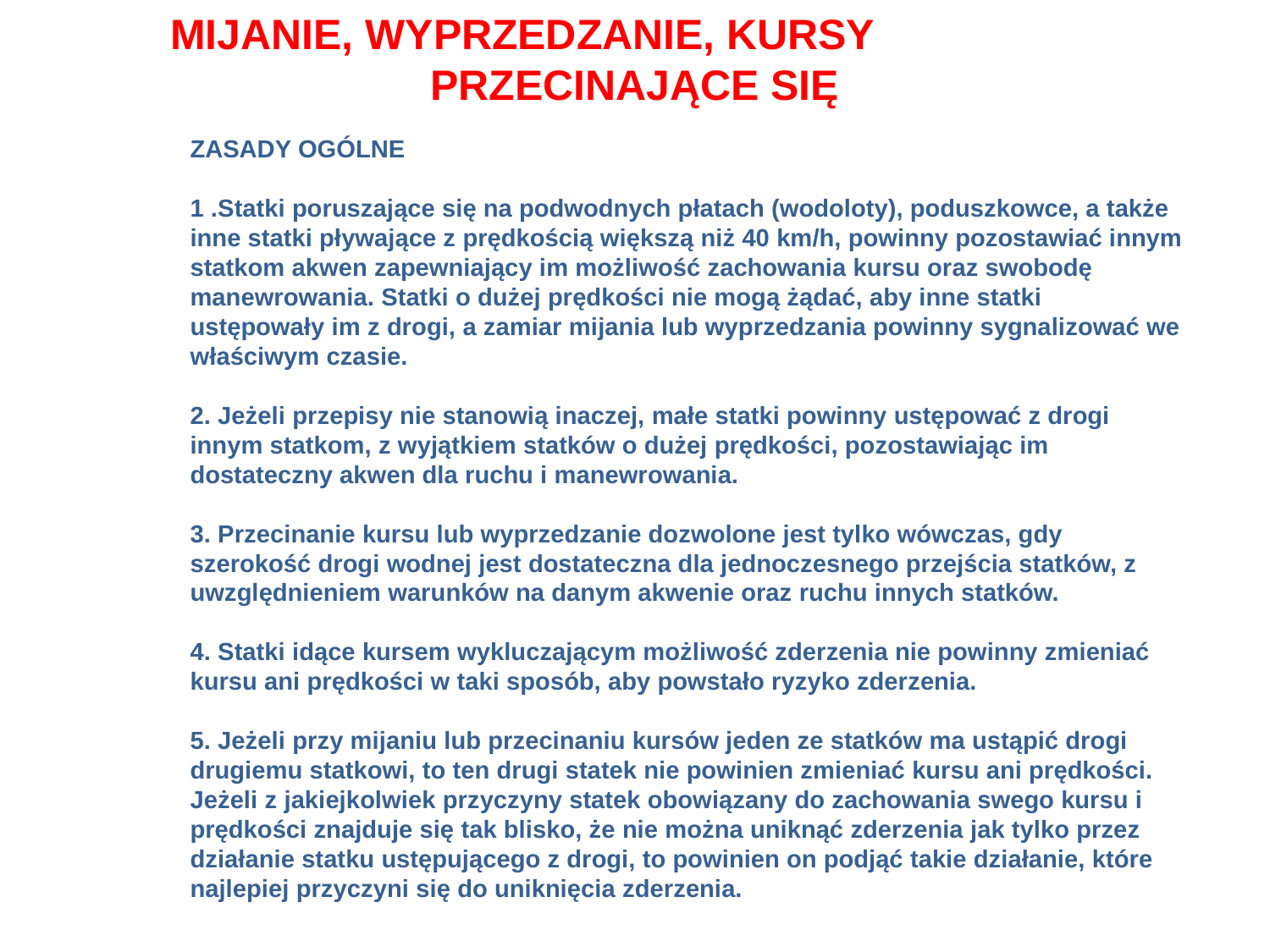

# MIJANIE, WYPRZEDZANIE, KURSY                    PRZECINAJĄCE SIĘ
ZASADY OGÓLNE

1 .Statki poruszające się na podwodnych płatach (wodoloty), poduszkowce, a także inne statki pływające z prędkością większą niż 40 km/h, powinny pozostawiać innym statkom akwen zapewniający im możliwość zachowania kursu oraz swobodę manewrowania. Statki o dużej prędkości nie mogą żądać, aby inne statki ustępowały im z drogi, a zamiar mijania lub wyprzedzania powinny sygnalizować we właściwym czasie.

2. Jeżeli przepisy nie stanowią inaczej, małe statki powinny ustępować z drogi innym statkom, z wyjątkiem statków o dużej prędkości, pozostawiając im dostateczny akwen dla ruchu i manewrowania.

3. Przecinanie kursu lub wyprzedzanie dozwolone jest tylko wówczas, gdy szerokość drogi wodnej jest dostateczna dla jednoczesnego przejścia statków, z uwzględnieniem warunków na danym akwenie oraz ruchu innych statków.

4. Statki idące kursem wykluczającym możliwość zderzenia nie powinny zmieniać kursu ani prędkości w taki sposób, aby powstało ryzyko zderzenia.

5. Jeżeli przy mijaniu lub przecinaniu kursów jeden ze statków ma ustąpić drogi drugiemu statkowi, to ten drugi statek nie powinien zmieniać kursu ani prędkości. Jeżeli z jakiejkolwiek przyczyny statek obowiązany do zachowania swego kursu i prędkości znajduje się tak blisko, że nie można uniknąć zderzenia jak tylko przez działanie statku ustępującego z drogi, to powinien on podjąć takie działanie, które najlepiej przyczyni się do uniknięcia zderzenia.